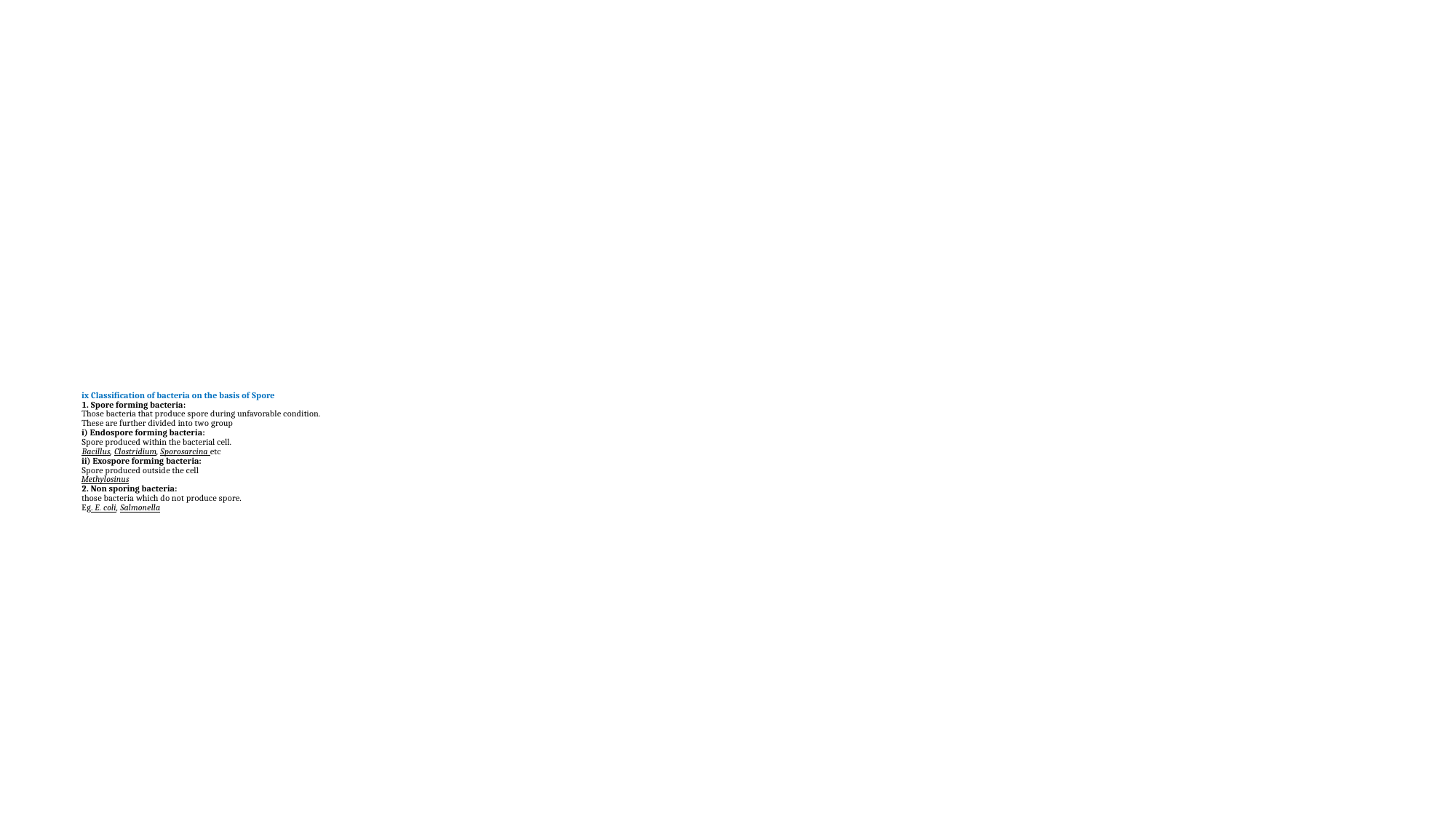

# ix Classification of bacteria on the basis of Spore 1. Spore forming bacteria: Those bacteria that produce spore during unfavorable condition. These are further divided into two group i) Endospore forming bacteria: Spore produced within the bacterial cell. Bacillus, Clostridium, Sporosarcina etc ii) Exospore forming bacteria: Spore produced outside the cell Methylosinus 2. Non sporing bacteria: those bacteria which do not produce spore. Eg. E. coli, Salmonella